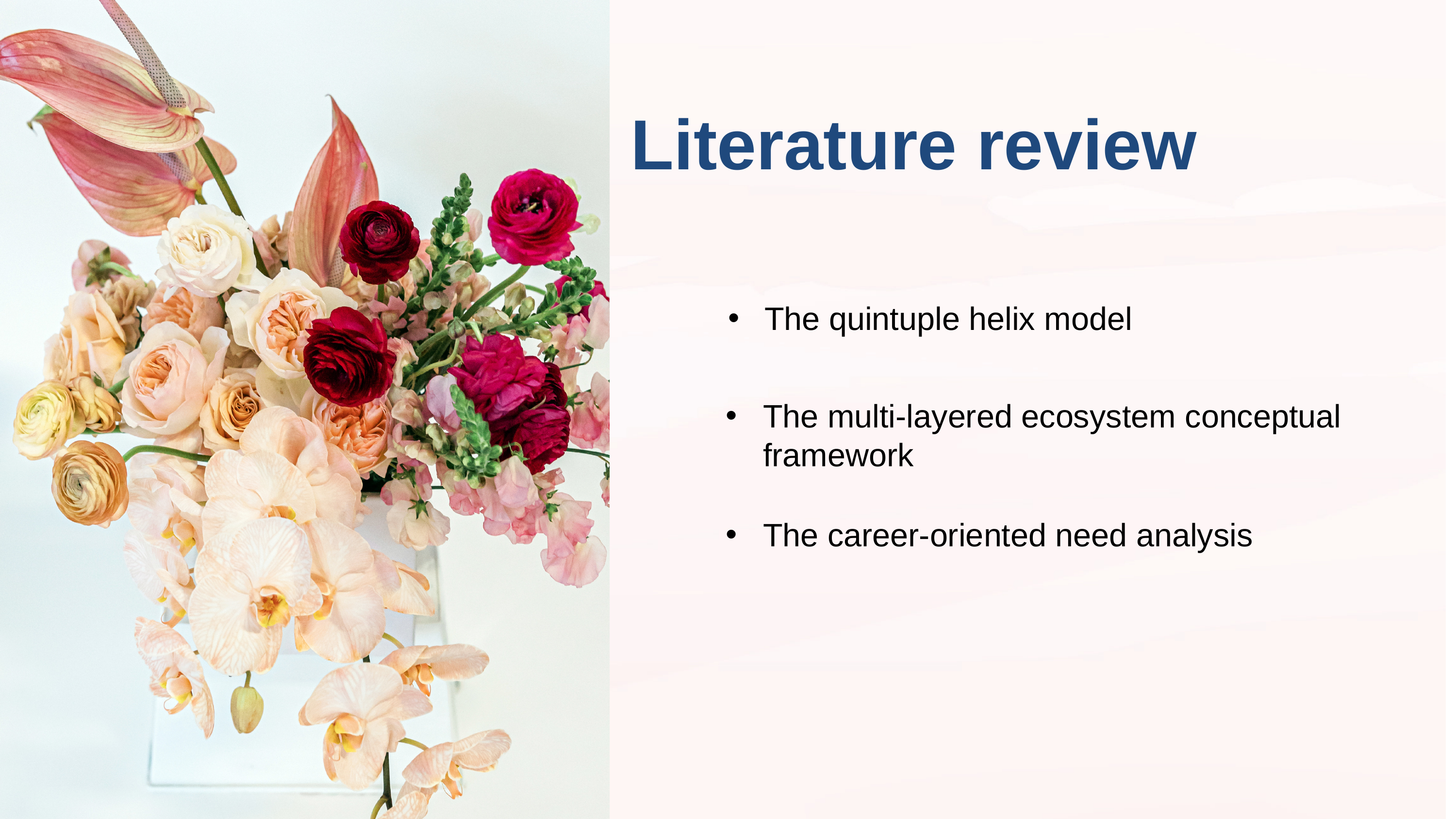

Literature review

The quintuple helix model
The multi-layered ecosystem conceptual   framework
The career-oriented need analysis